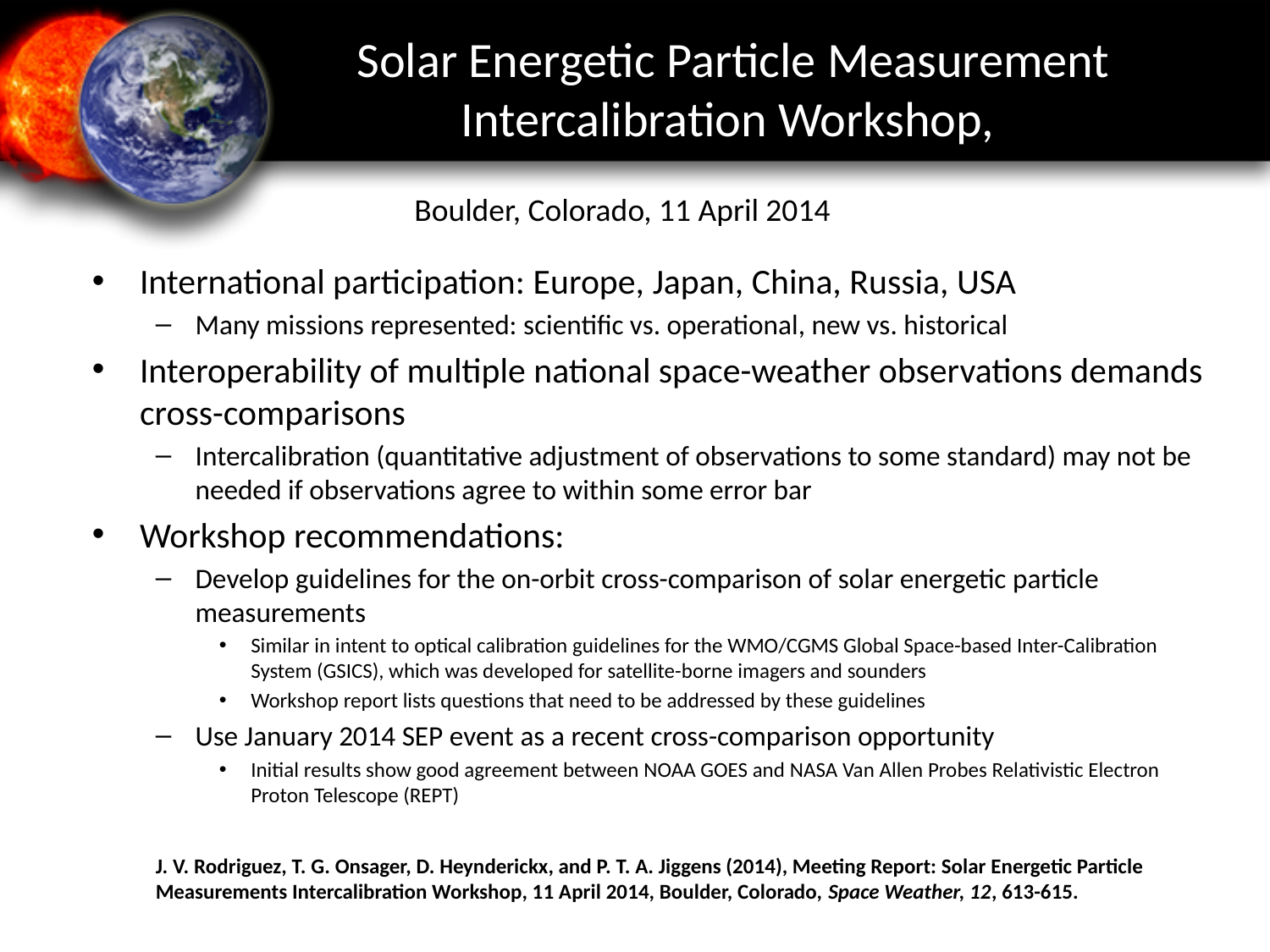

Solar Energetic Particle Measurement Intercalibration Workshop,
Boulder, Colorado, 11 April 2014
International participation: Europe, Japan, China, Russia, USA
Many missions represented: scientific vs. operational, new vs. historical
Interoperability of multiple national space-weather observations demands cross-comparisons
Intercalibration (quantitative adjustment of observations to some standard) may not be needed if observations agree to within some error bar
Workshop recommendations:
Develop guidelines for the on-orbit cross-comparison of solar energetic particle measurements
Similar in intent to optical calibration guidelines for the WMO/CGMS Global Space-based Inter-Calibration System (GSICS), which was developed for satellite-borne imagers and sounders
Workshop report lists questions that need to be addressed by these guidelines
Use January 2014 SEP event as a recent cross-comparison opportunity
Initial results show good agreement between NOAA GOES and NASA Van Allen Probes Relativistic Electron Proton Telescope (REPT)

J. V. Rodriguez, T. G. Onsager, D. Heynderickx, and P. T. A. Jiggens (2014), Meeting Report: Solar Energetic Particle Measurements Intercalibration Workshop, 11 April 2014, Boulder, Colorado, Space Weather, 12, 613-615.